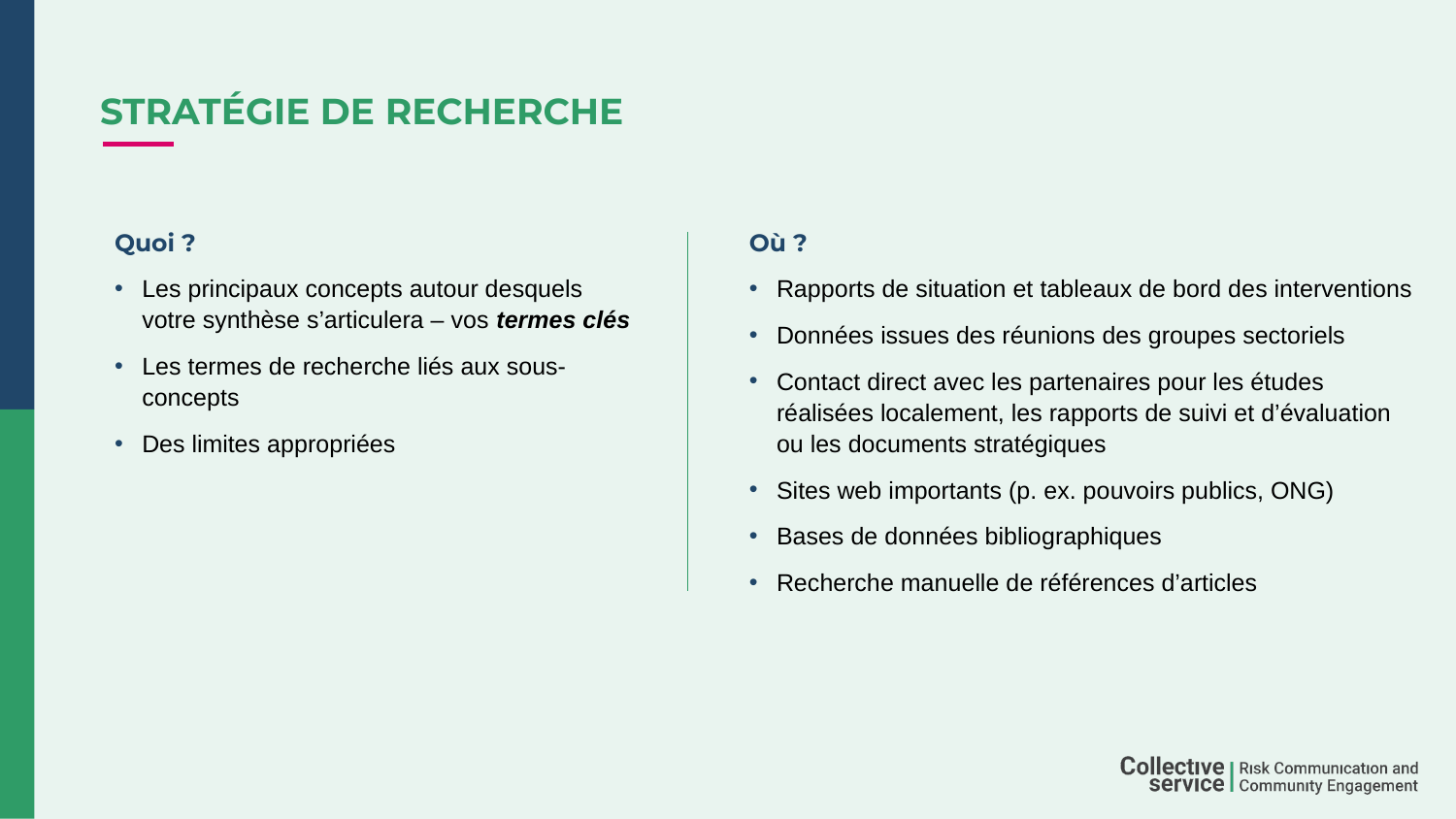

# Stratégie de recherche
Quoi ?
Les principaux concepts autour desquels votre synthèse s’articulera – vos termes clés
Les termes de recherche liés aux sous-concepts
Des limites appropriées
Où ?
Rapports de situation et tableaux de bord des interventions
Données issues des réunions des groupes sectoriels
Contact direct avec les partenaires pour les études réalisées localement, les rapports de suivi et d’évaluation ou les documents stratégiques
Sites web importants (p. ex. pouvoirs publics, ONG)
Bases de données bibliographiques
Recherche manuelle de références d’articles